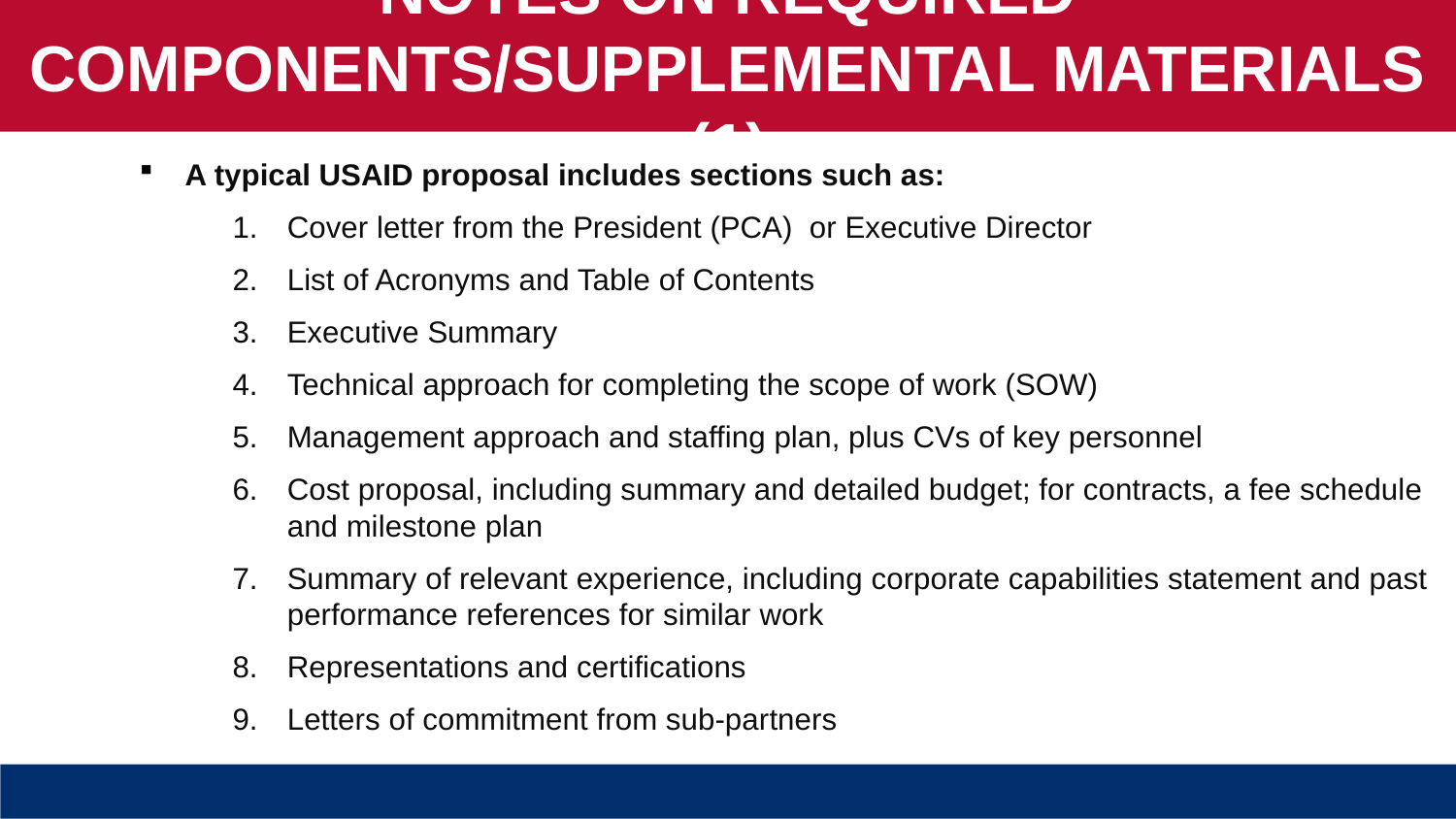

NOTES ON REQUIRED COMPONENTS/SUPPLEMENTAL MATERIALS (1)
A typical USAID proposal includes sections such as:
Cover letter from the President (PCA)  or Executive Director
List of Acronyms and Table of Contents
Executive Summary
Technical approach for completing the scope of work (SOW)
Management approach and staffing plan, plus CVs of key personnel
Cost proposal, including summary and detailed budget; for contracts, a fee schedule and milestone plan
Summary of relevant experience, including corporate capabilities statement and past performance references for similar work
Representations and certifications
Letters of commitment from sub-partners